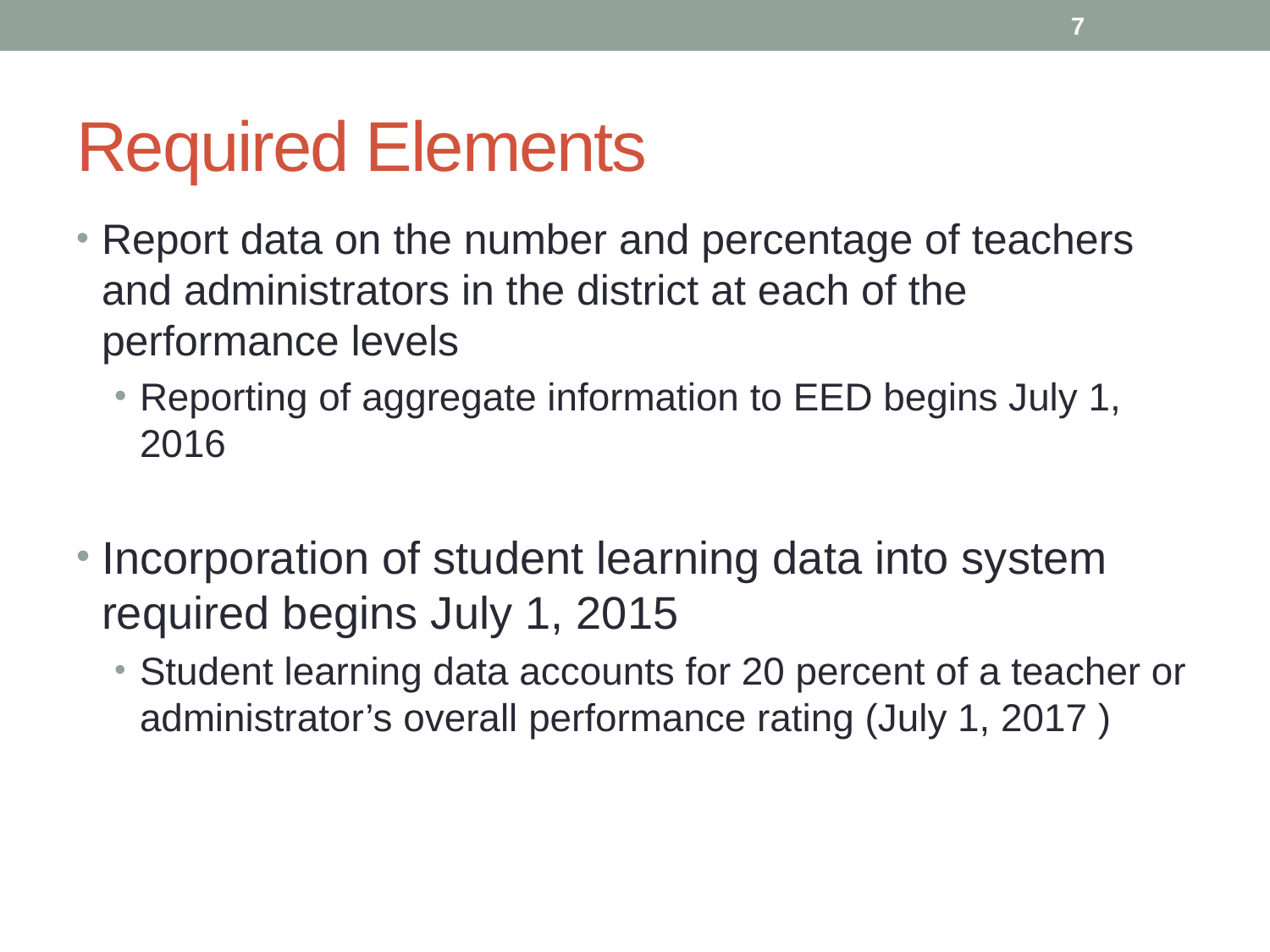

7
# Required Elements
Report data on the number and percentage of teachers and administrators in the district at each of the performance levels
Reporting of aggregate information to EED begins July 1, 2016

Incorporation of student learning data into system required begins July 1, 2015
Student learning data accounts for 20 percent of a teacher or administrator’s overall performance rating (July 1, 2017 )